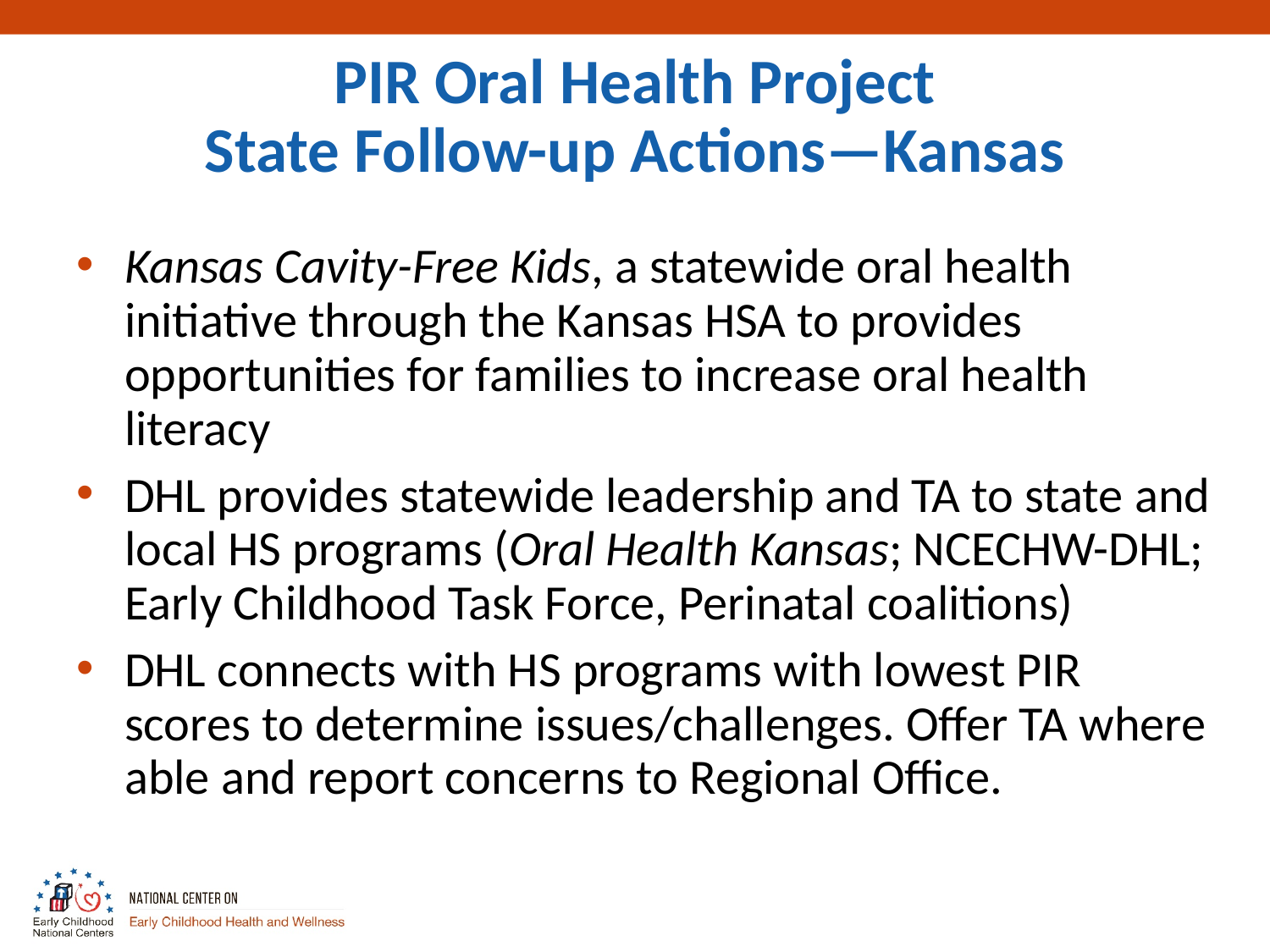

# PIR Oral Health Project State Follow-up Actions—Kansas
Kansas Cavity-Free Kids, a statewide oral health initiative through the Kansas HSA to provides opportunities for families to increase oral health literacy
DHL provides statewide leadership and TA to state and local HS programs (Oral Health Kansas; NCECHW-DHL; Early Childhood Task Force, Perinatal coalitions)
DHL connects with HS programs with lowest PIR scores to determine issues/challenges. Offer TA where able and report concerns to Regional Office.